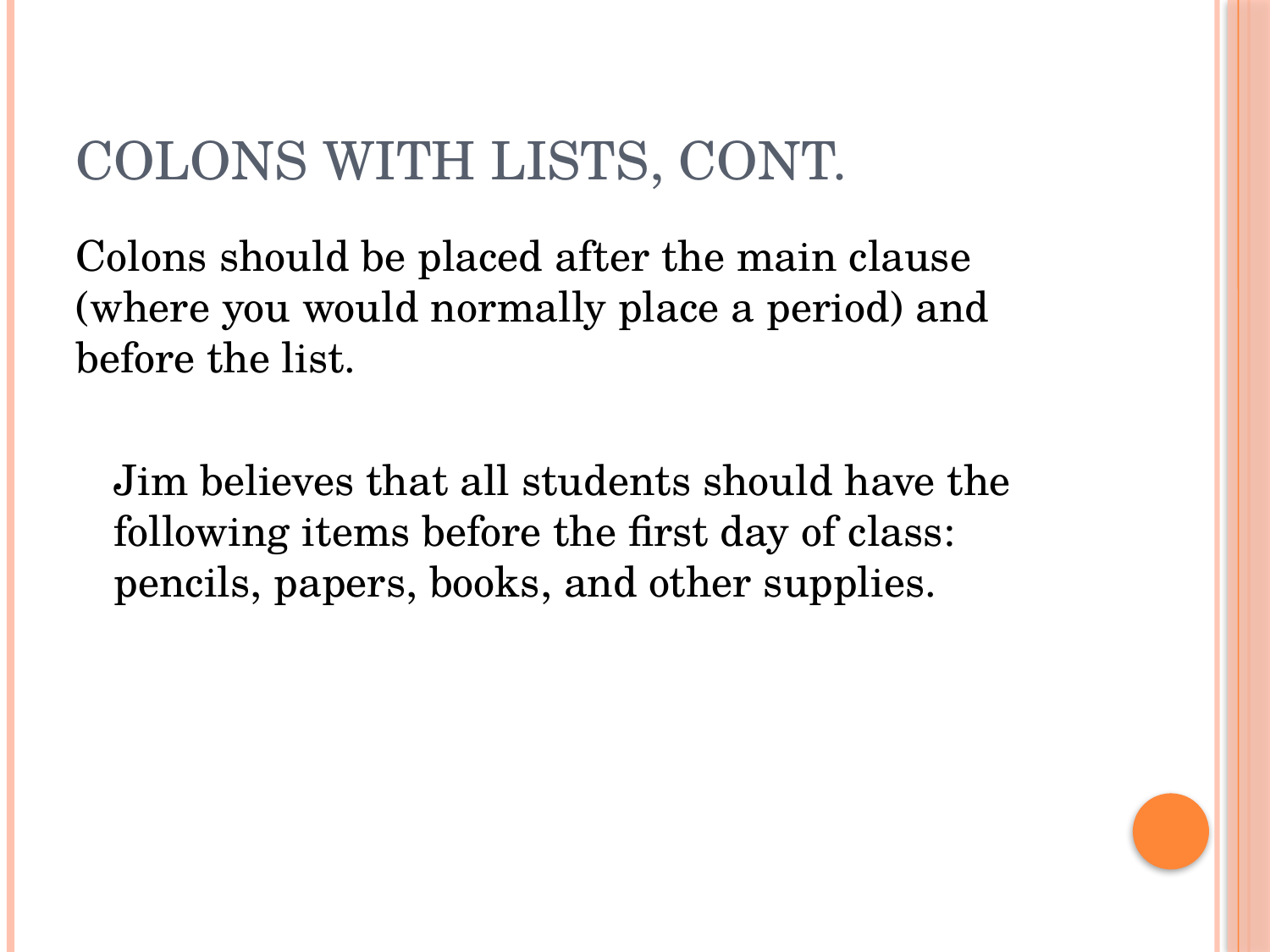

# Colons with Lists, cont.
Colons should be placed after the main clause (where you would normally place a period) and before the list.

	Jim believes that all students should have the following items before the first day of class: pencils, papers, books, and other supplies.